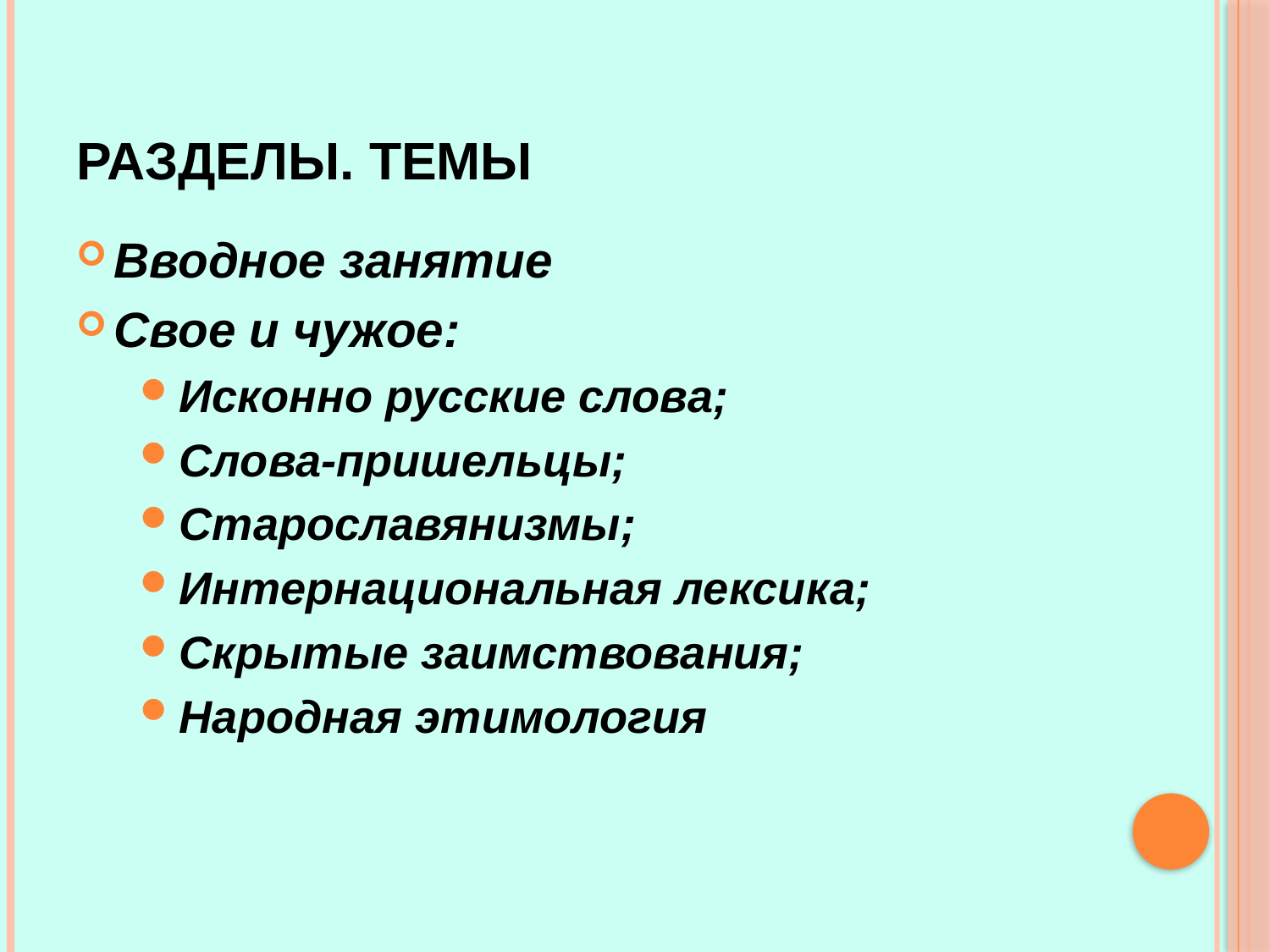

# РАЗДЕЛЫ. ТЕМЫ
Вводное занятие
Свое и чужое:
Исконно русские слова;
Слова-пришельцы;
Старославянизмы;
Интернациональная лексика;
Скрытые заимствования;
Народная этимология